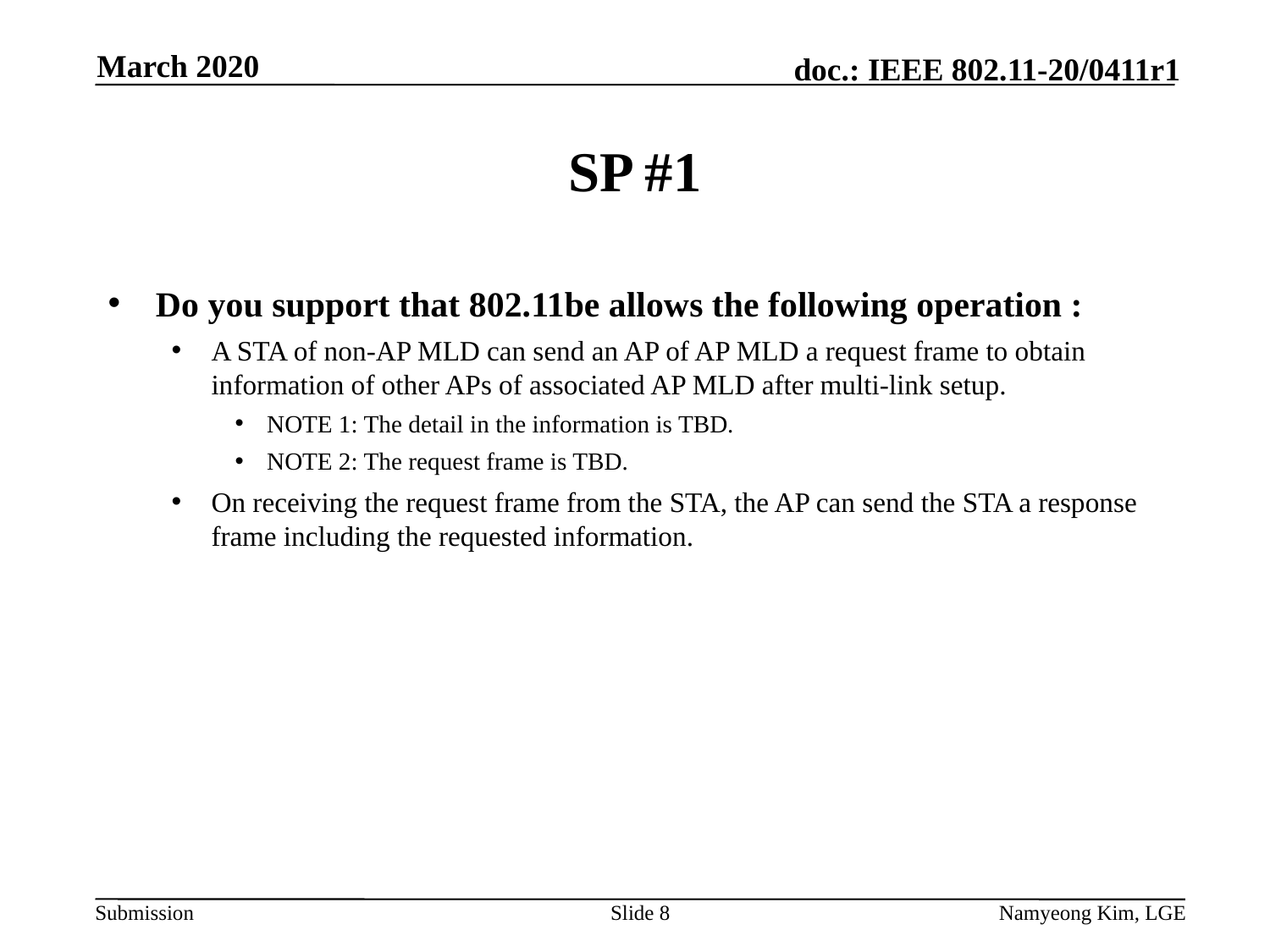

March 2020
# SP #1
Do you support that 802.11be allows the following operation :
A STA of non-AP MLD can send an AP of AP MLD a request frame to obtain information of other APs of associated AP MLD after multi-link setup.
NOTE 1: The detail in the information is TBD.
NOTE 2: The request frame is TBD.
On receiving the request frame from the STA, the AP can send the STA a response frame including the requested information.
Slide 8
Namyeong Kim, LGE